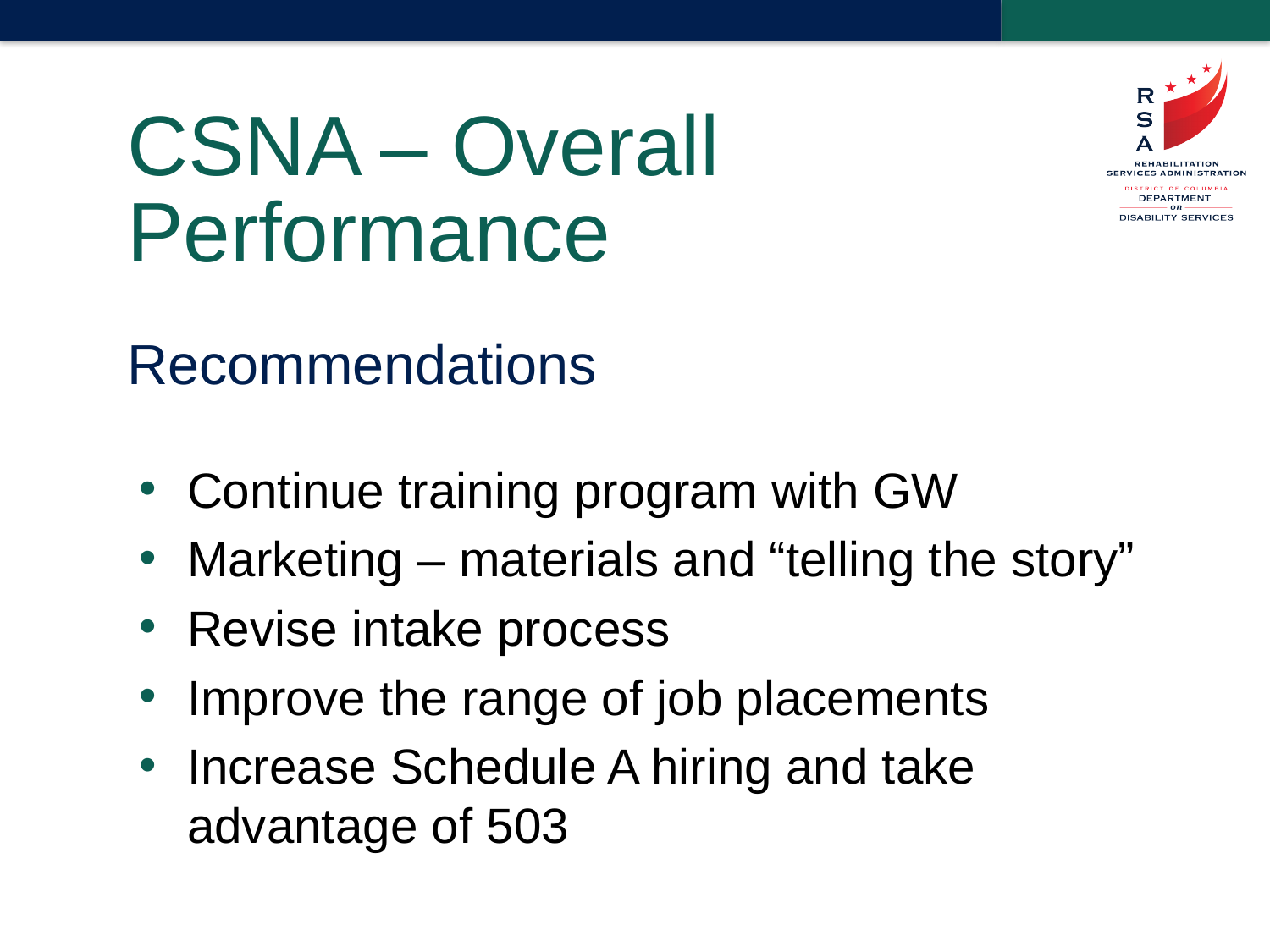

# CSNA – Overall Performance
Recommendations
Continue training program with GW
Marketing – materials and “telling the story”
Revise intake process
Improve the range of job placements
Increase Schedule A hiring and take advantage of 503